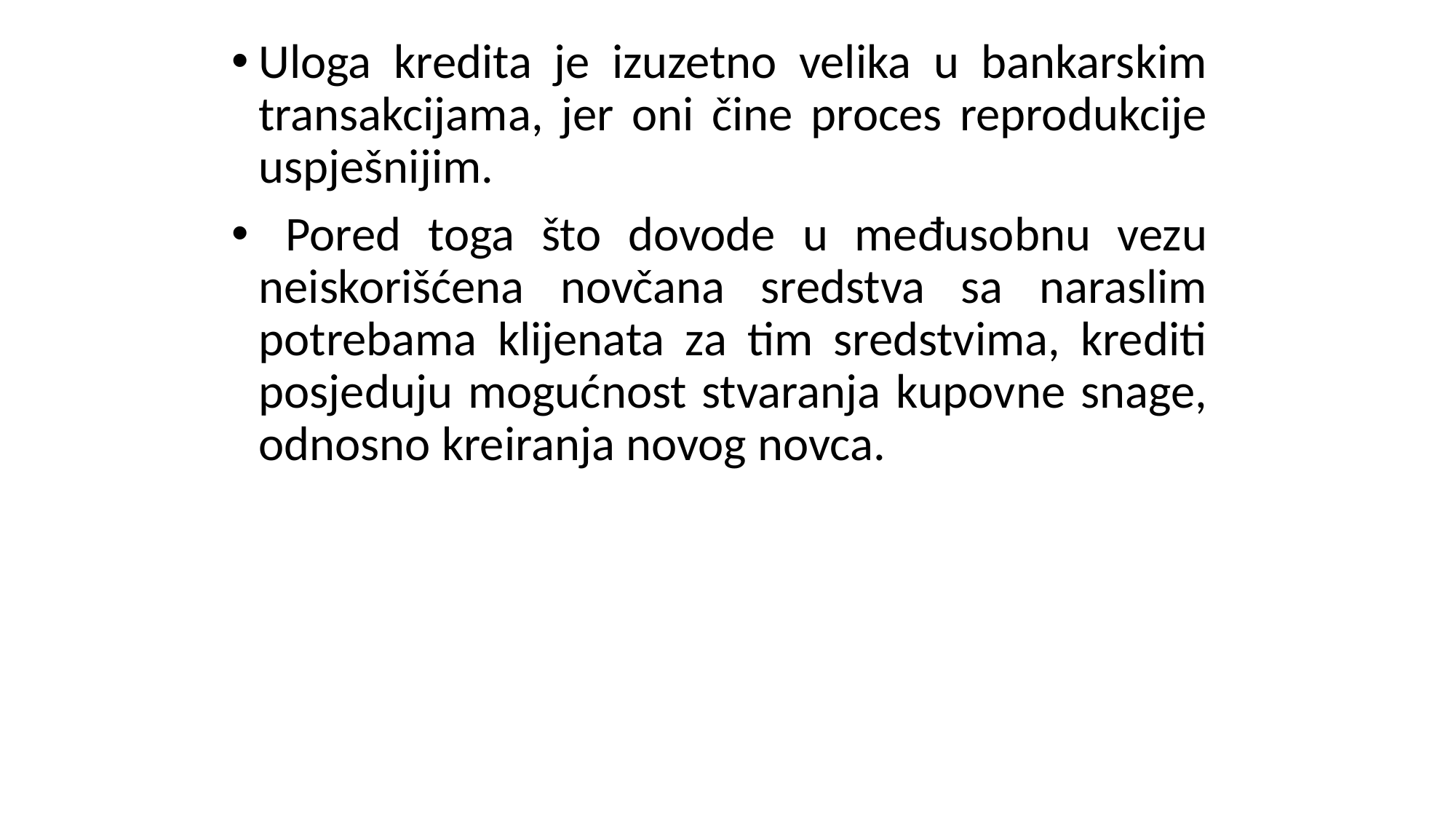

Uloga kredita je izuzetno velika u bankarskim transakcijama, jer oni čine proces reprodukcije uspješnijim.
 Pored toga što dovode u međusobnu vezu neiskorišćena novčana sredstva sa naraslim potrebama klijenata za tim sredstvima, krediti posjeduju mogućnost stvaranja kupovne snage, odnosno kreiranja novog novca.